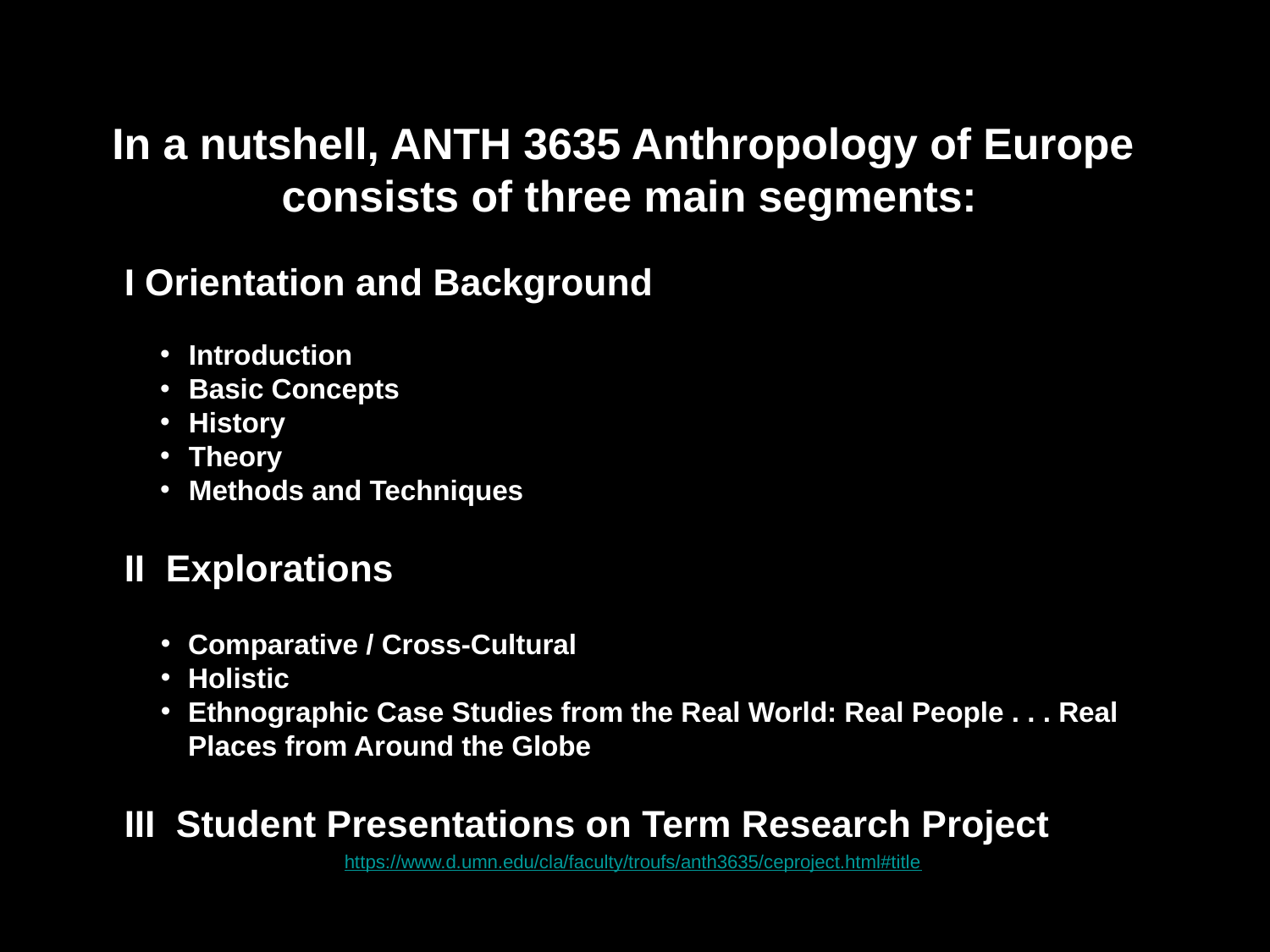

In a nutshell, ANTH 3635 Anthropology of Europe
consists of three main segments:

  I Orientation and Background

Introduction
Basic Concepts
History
Theory
Methods and Techniques

  II  Explorations

Comparative / Cross-Cultural
Holistic
Ethnographic Case Studies from the Real World: Real People . . . Real Places from Around the Globe

  III  Student Presentations on Term Research Project

https://www.d.umn.edu/cla/faculty/troufs/anth3635/ceproject.html#title